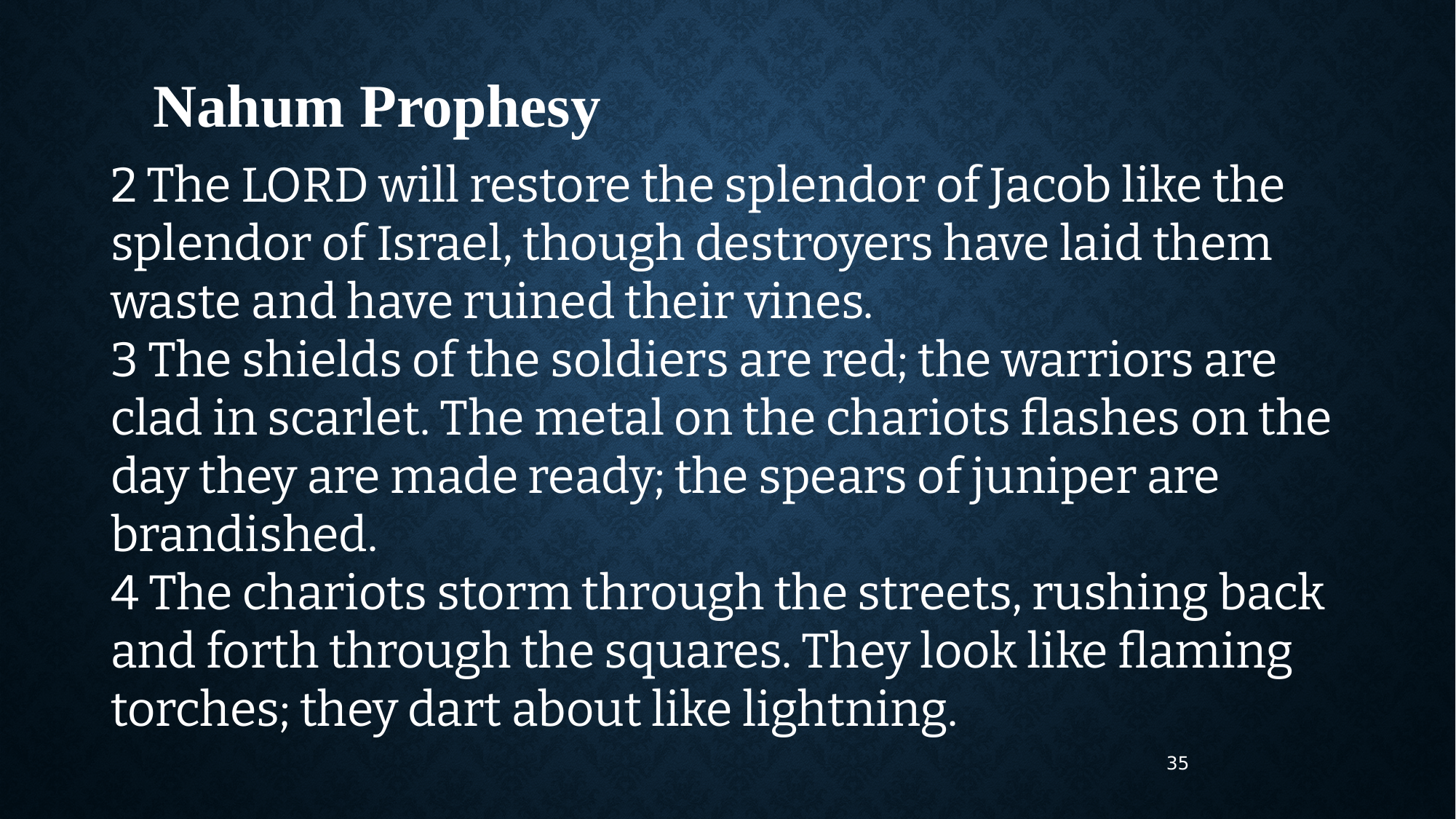

Nahum Prophesy
2 The LORD will restore the splendor of Jacob like the splendor of Israel, though destroyers have laid them waste and have ruined their vines.
3 The shields of the soldiers are red; the warriors are clad in scarlet. The metal on the chariots flashes on the day they are made ready; the spears of juniper are brandished.
4 The chariots storm through the streets, rushing back and forth through the squares. They look like flaming torches; they dart about like lightning.

35